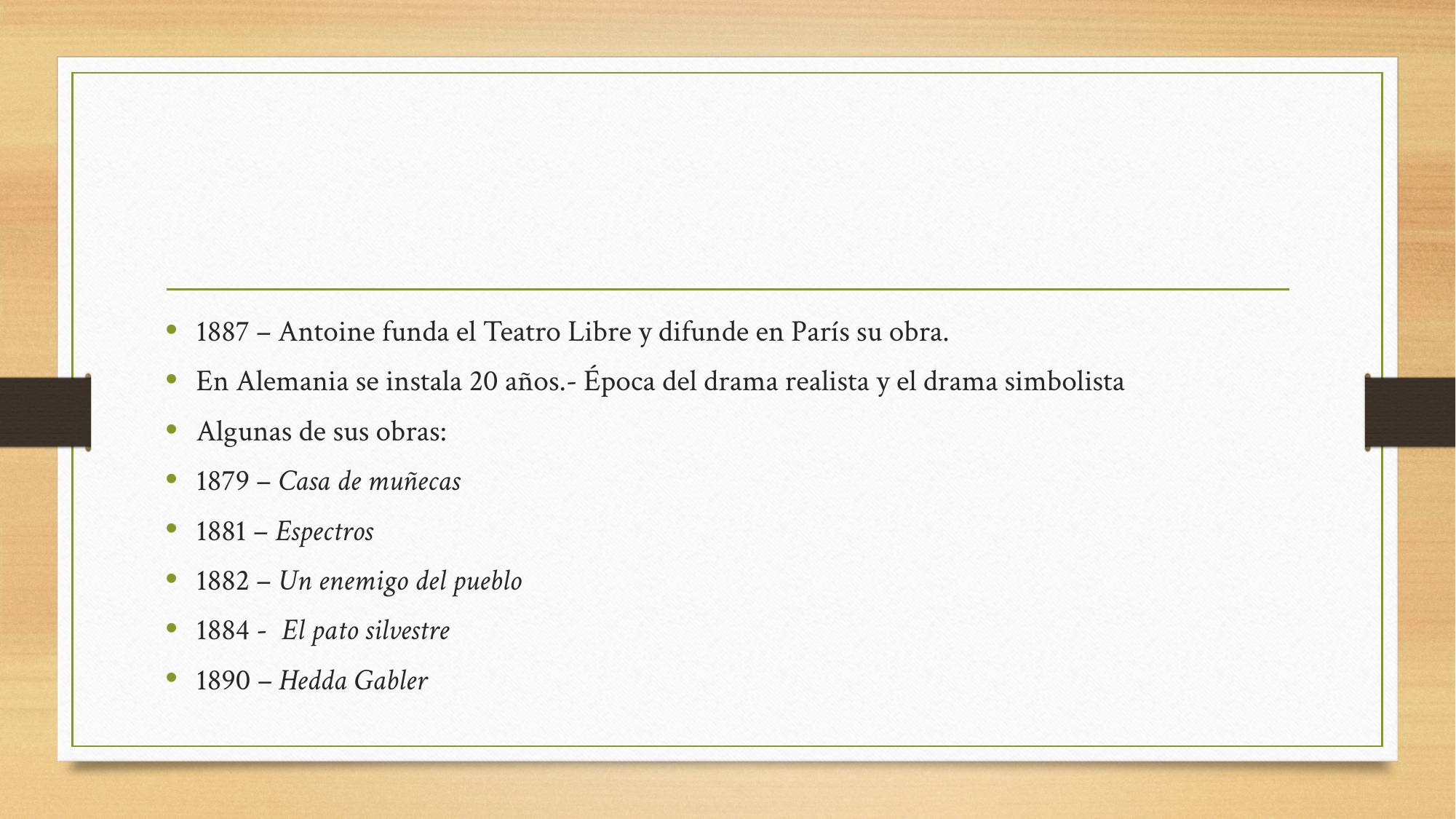

#
1887 – Antoine funda el Teatro Libre y difunde en París su obra.
En Alemania se instala 20 años.- Época del drama realista y el drama simbolista
Algunas de sus obras:
1879 – Casa de muñecas
1881 – Espectros
1882 – Un enemigo del pueblo
1884 -  El pato silvestre
1890 – Hedda Gabler